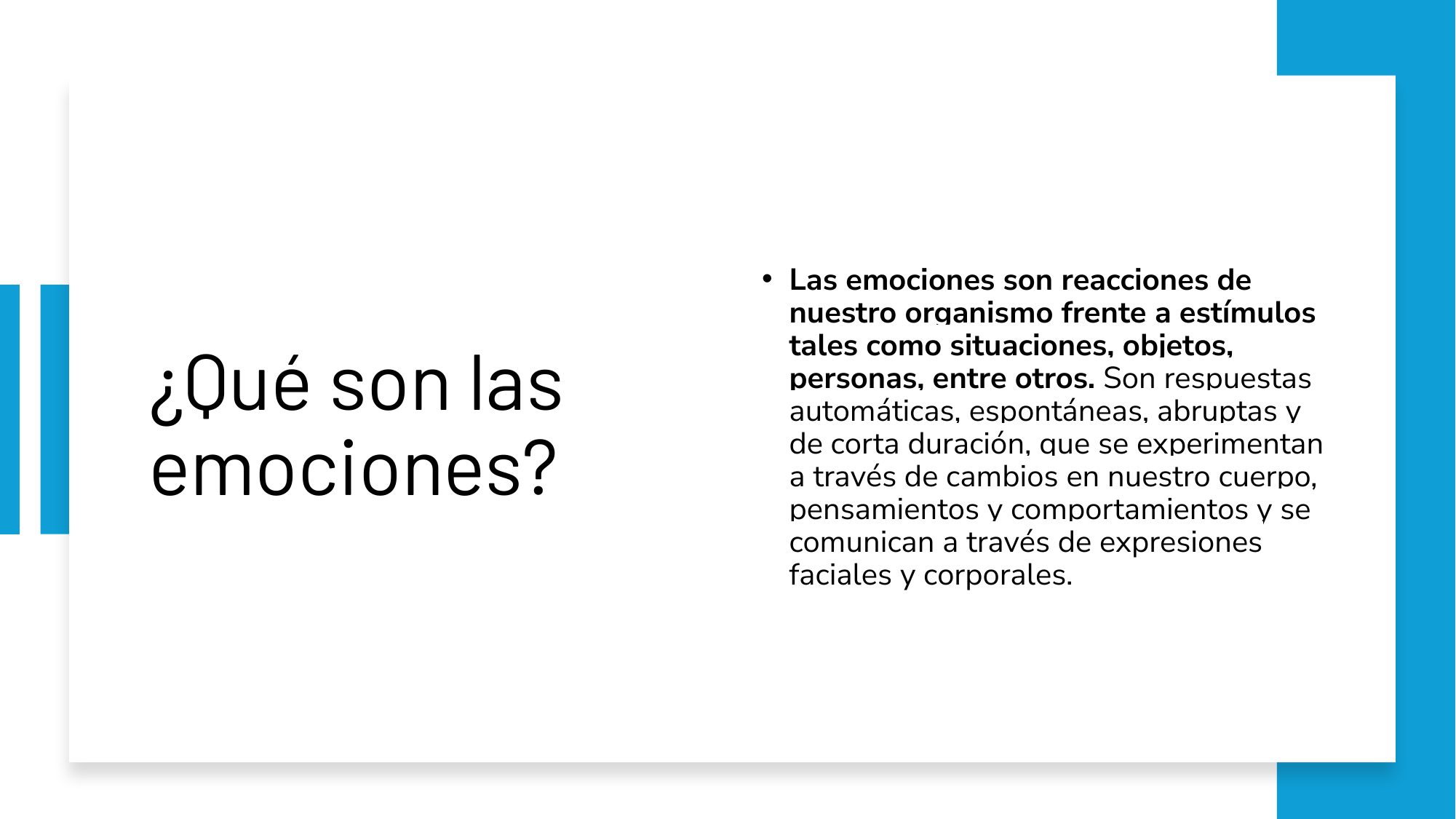

# ¿Qué son las emociones?
Las emociones son reacciones de nuestro organismo frente a estímulos tales como situaciones, objetos, personas, entre otros. Son respuestas automáticas, espontáneas, abruptas y de corta duración, que se experimentan a través de cambios en nuestro cuerpo, pensamientos y comportamientos y se comunican a través de expresiones faciales y corporales.